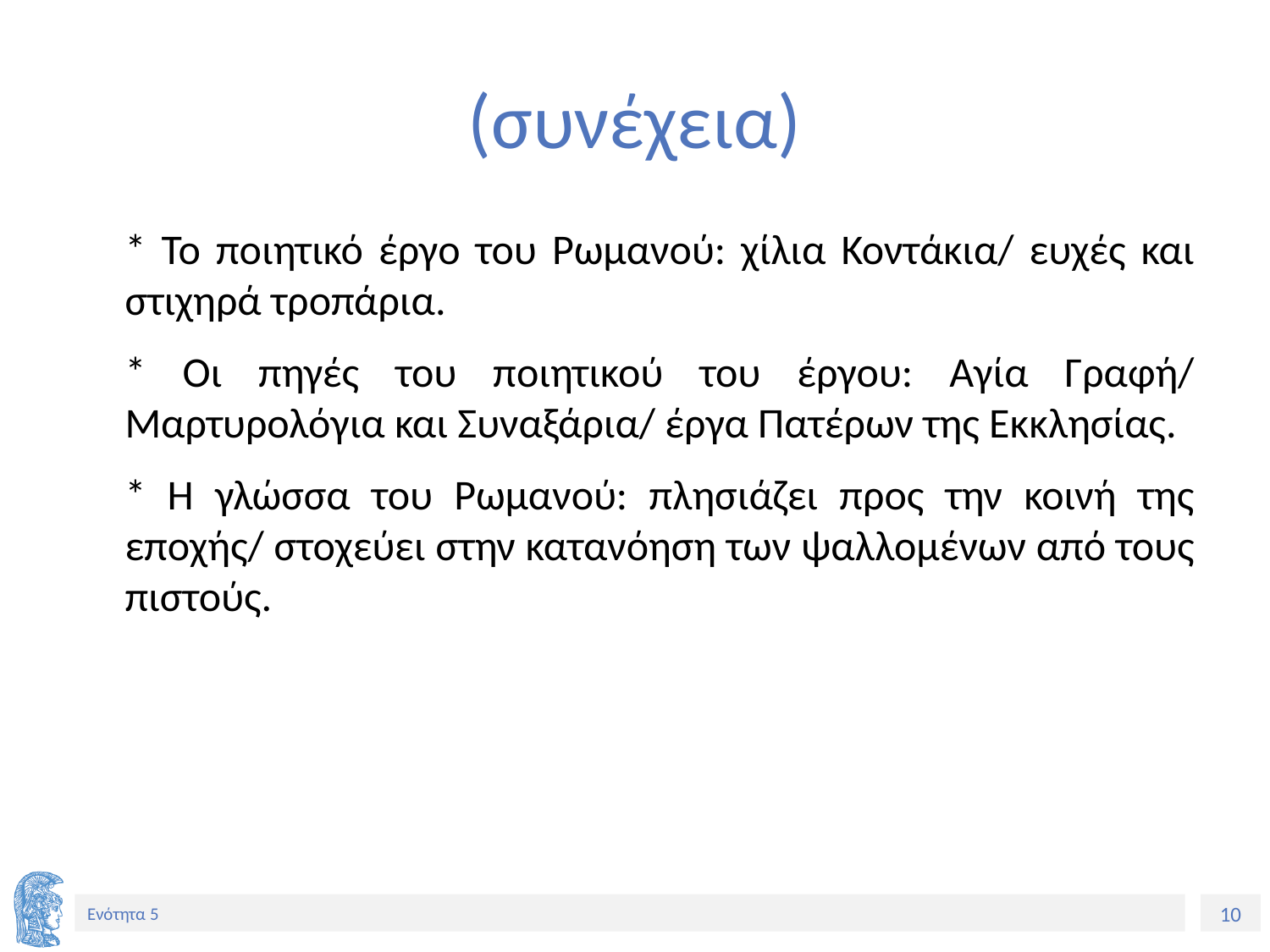

# (συνέχεια)
	* Το ποιητικό έργο του Ρωμανού: χίλια Κοντάκια/ ευχές και στιχηρά τροπάρια.
	* Οι πηγές του ποιητικού του έργου: Αγία Γραφή/ Μαρτυρολόγια και Συναξάρια/ έργα Πατέρων της Εκκλησίας.
	* Η γλώσσα του Ρωμανού: πλησιάζει προς την κοινή της εποχής/ στοχεύει στην κατανόηση των ψαλλομένων από τους πιστούς.